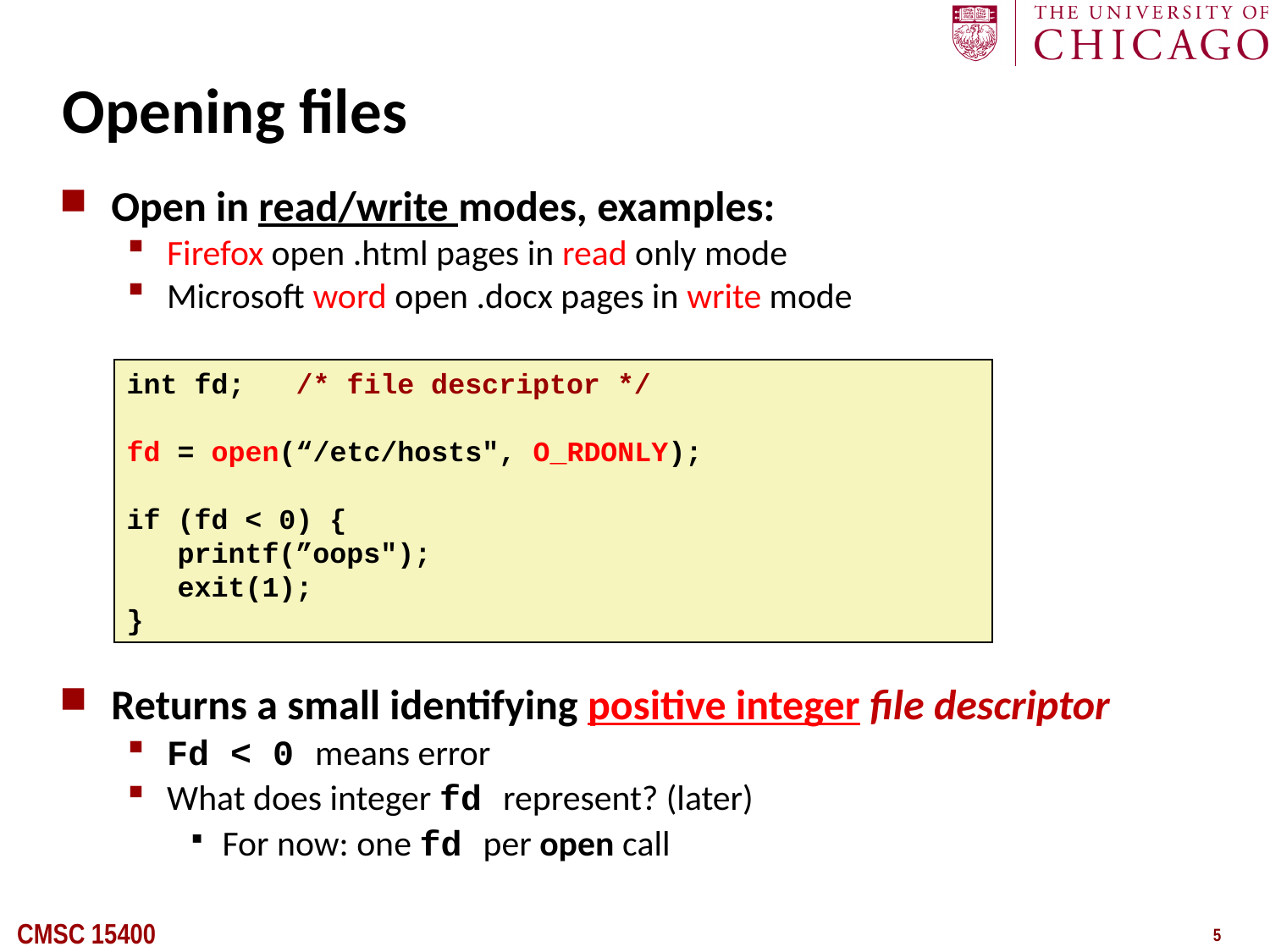

# Opening files
Open in read/write modes, examples:
Firefox open .html pages in read only mode
Microsoft word open .docx pages in write mode

Returns a small identifying positive integer file descriptor
Fd < 0 means error
What does integer fd represent? (later)
For now: one fd per open call
int fd;   /* file descriptor */

fd = open(“/etc/hosts", O_RDONLY);

if (fd < 0) {
   printf(”oops");
   exit(1);
}